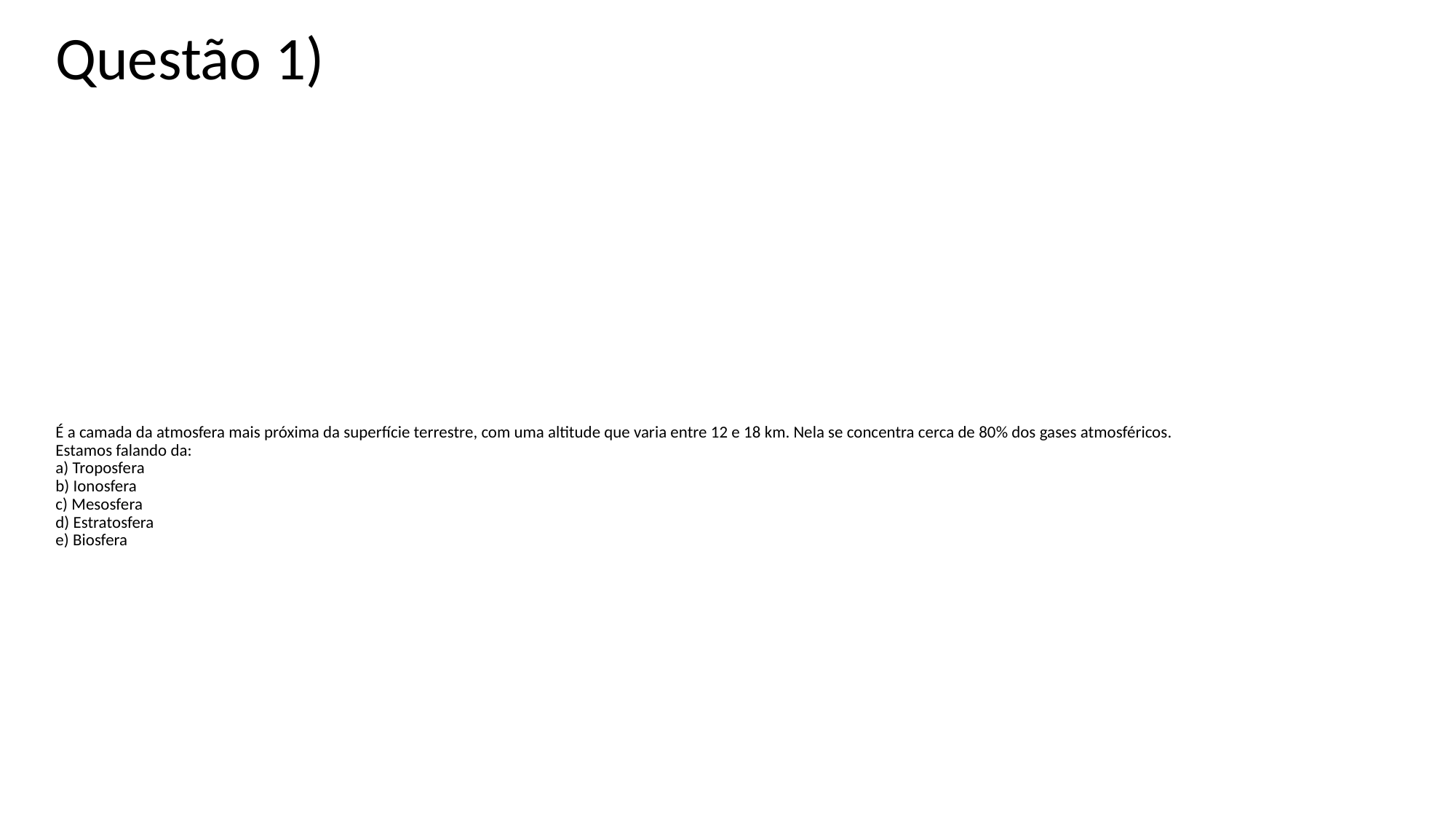

Questão 1)
# É a camada da atmosfera mais próxima da superfície terrestre, com uma altitude que varia entre 12 e 18 km. Nela se concentra cerca de 80% dos gases atmosféricos. Estamos falando da: a) Troposfera b) Ionosfera c) Mesosfera d) Estratosfera e) Biosfera